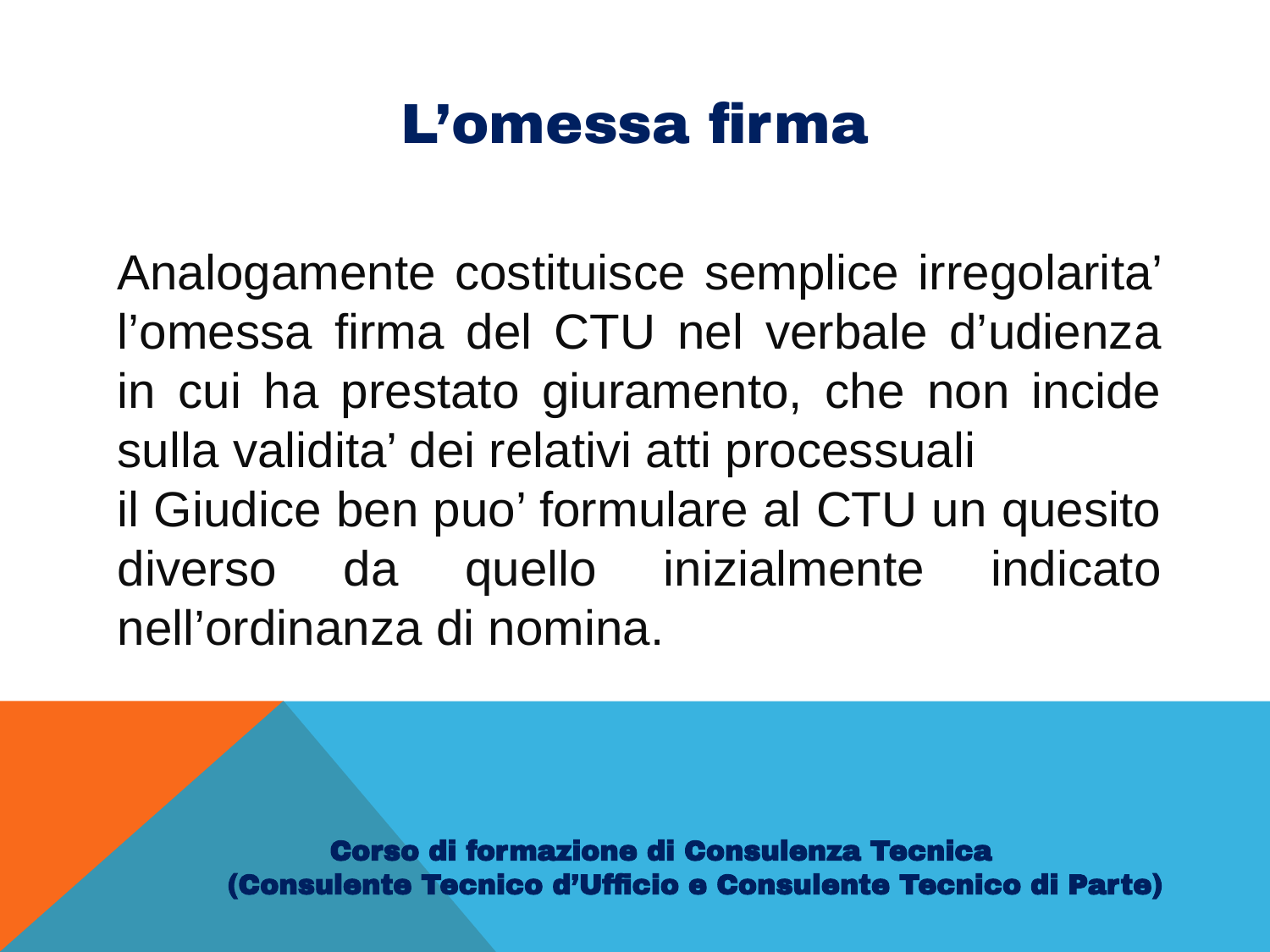

L’omessa firma

Analogamente costituisce semplice irregolarita’ l’omessa firma del CTU nel verbale d’udienza in cui ha prestato giuramento, che non incide sulla validita’ dei relativi atti processuali
il Giudice ben puo’ formulare al CTU un quesito diverso da quello inizialmente indicato nell’ordinanza di nomina.
           Corso di formazione di Consulenza Tecnica
(Consulente Tecnico d’Ufficio e Consulente Tecnico di Parte)